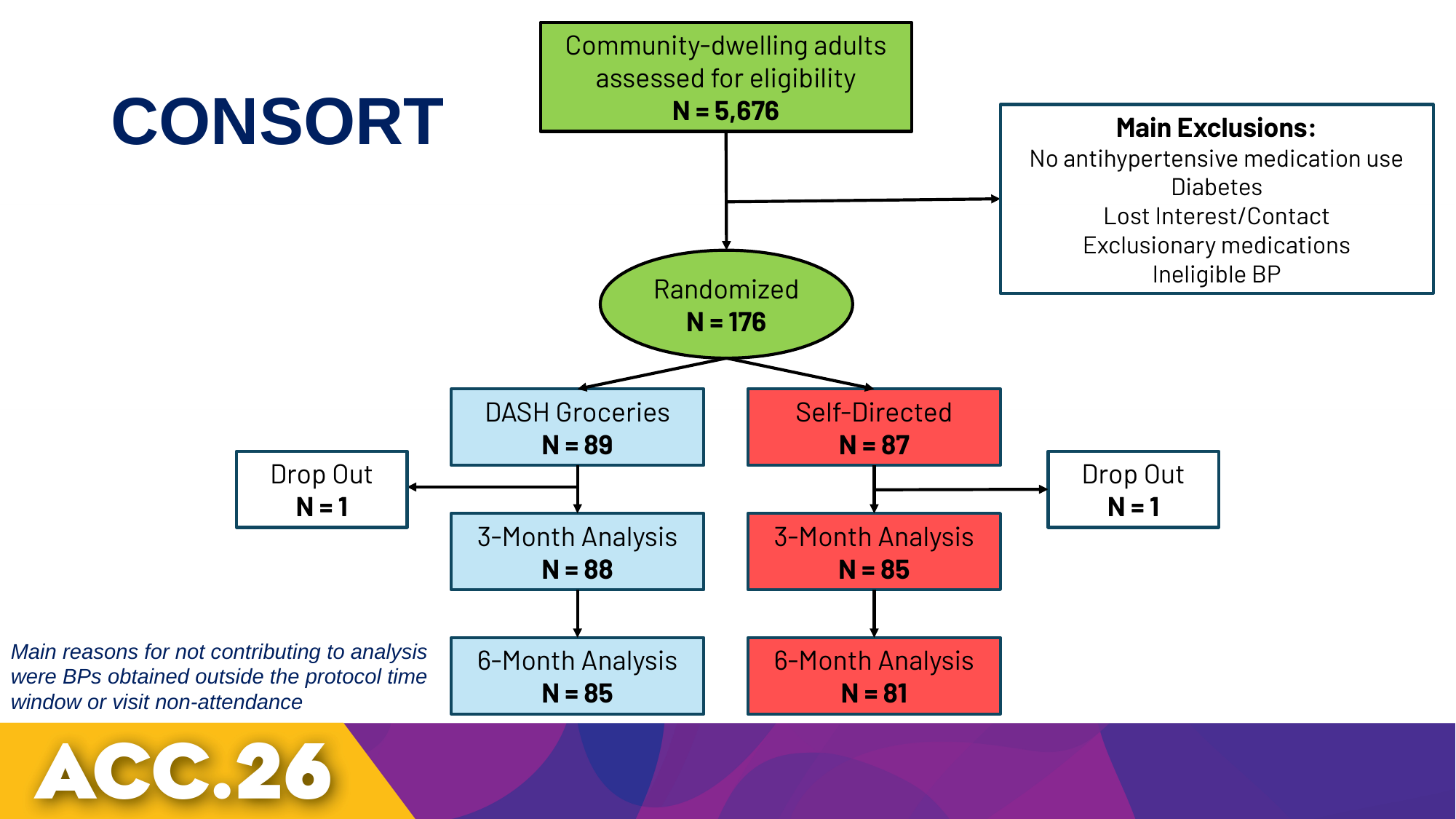

Community-dwelling adults assessed for eligibility
N = 5,676
# CONSORT
Main Exclusions:
No antihypertensive medication use
Diabetes
Lost Interest/Contact
Exclusionary medications
Ineligible BP
Randomized
N = 176
Self-Directed
N = 87
DASH Groceries
N = 89
Drop Out
N = 1
Drop Out
N = 1
3-Month Analysis
N = 85
3-Month Analysis
N = 88
Main reasons for not contributing to analysis were BPs obtained outside the protocol time window or visit non-attendance
6-Month Analysis
N = 81
6-Month Analysis
N = 85